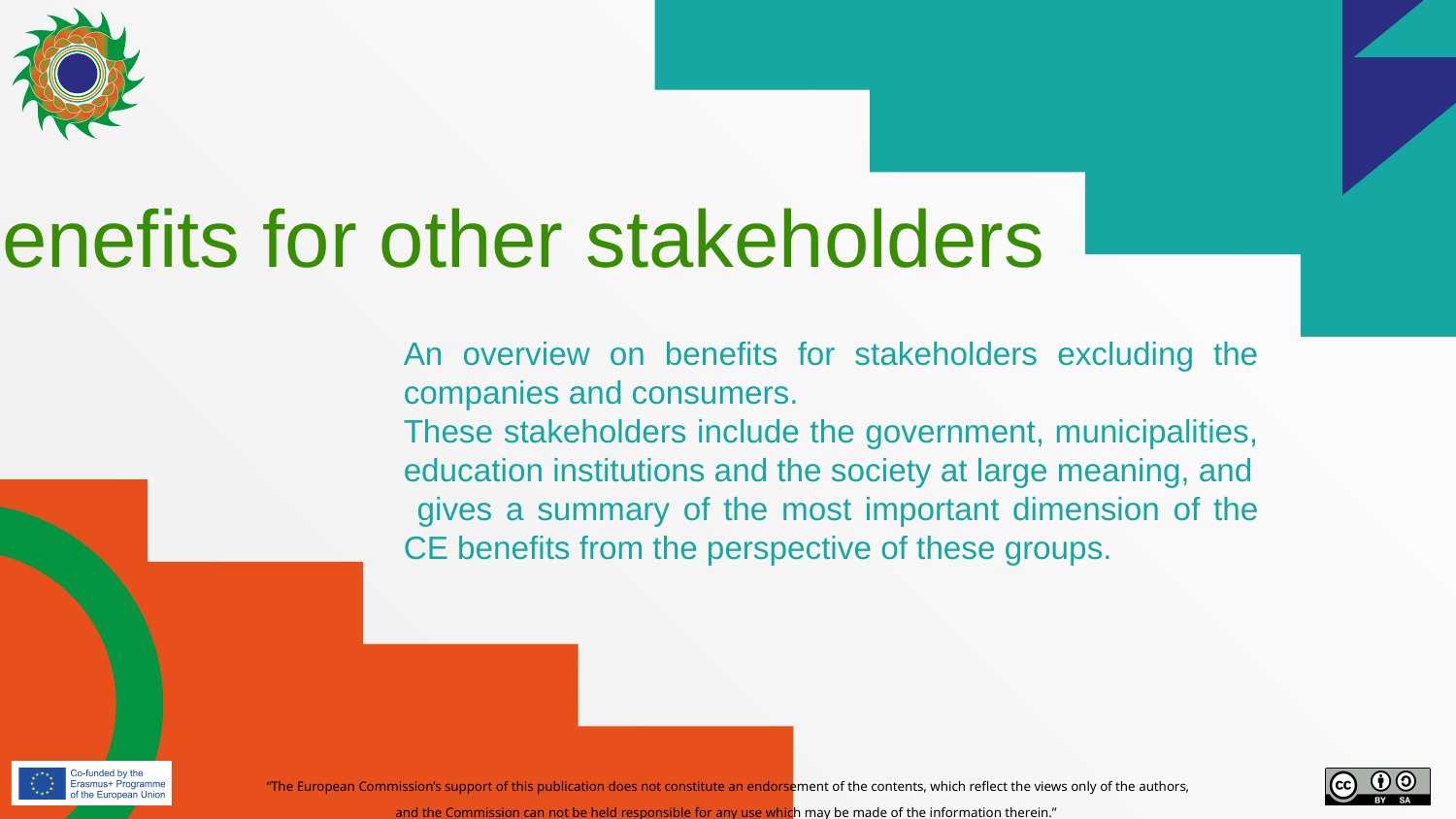

# Benefits for other stakeholders
An overview on benefits for stakeholders excluding the companies and consumers.
These stakeholders include the government, municipalities, education institutions and the society at large meaning, and
 gives a summary of the most important dimension of the CE benefits from the perspective of these groups.